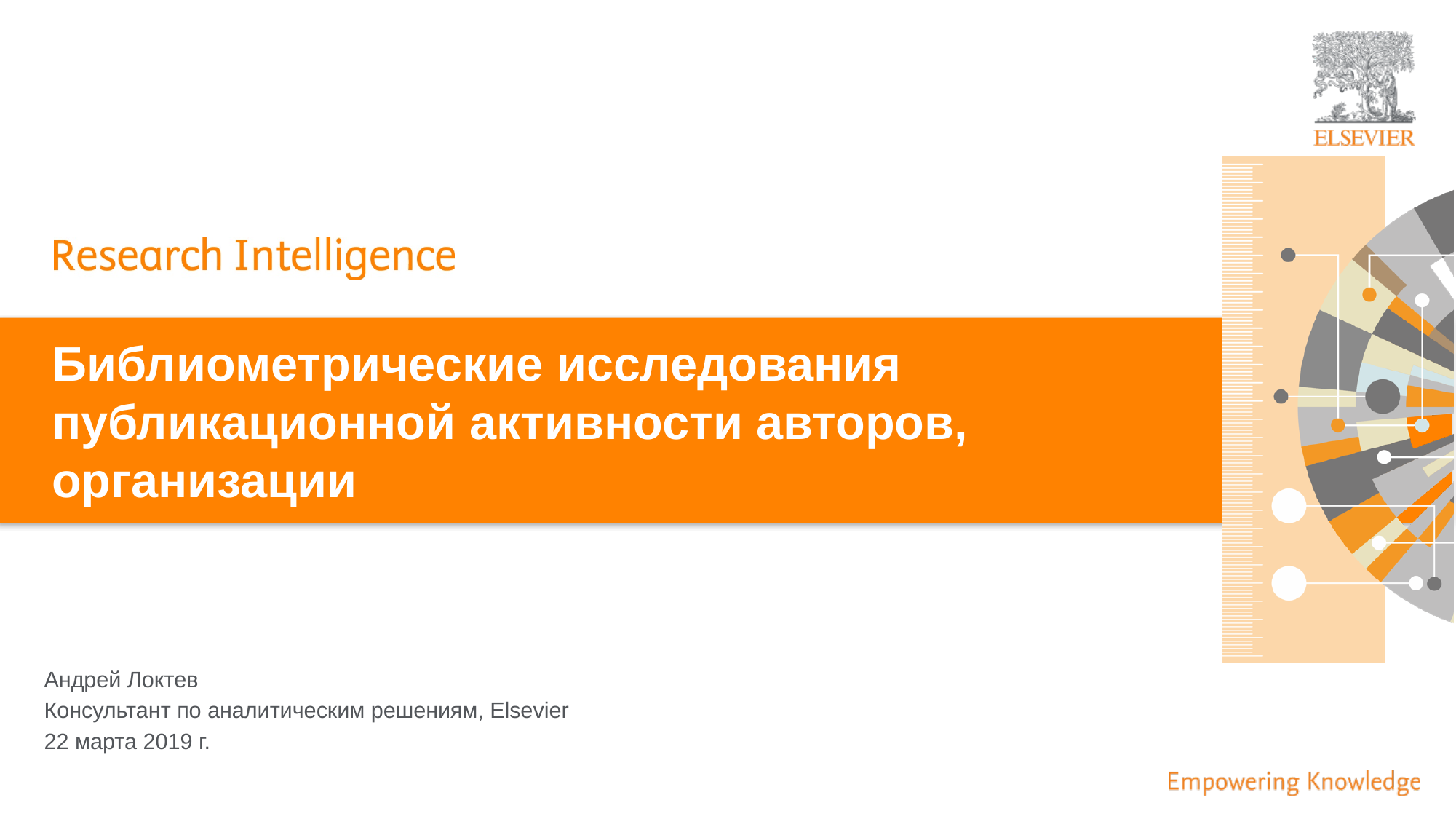

# Библиометрические исследования публикационной активности авторов, организации
Андрей Локтев
Консультант по аналитическим решениям, Elsevier
22 марта 2019 г.